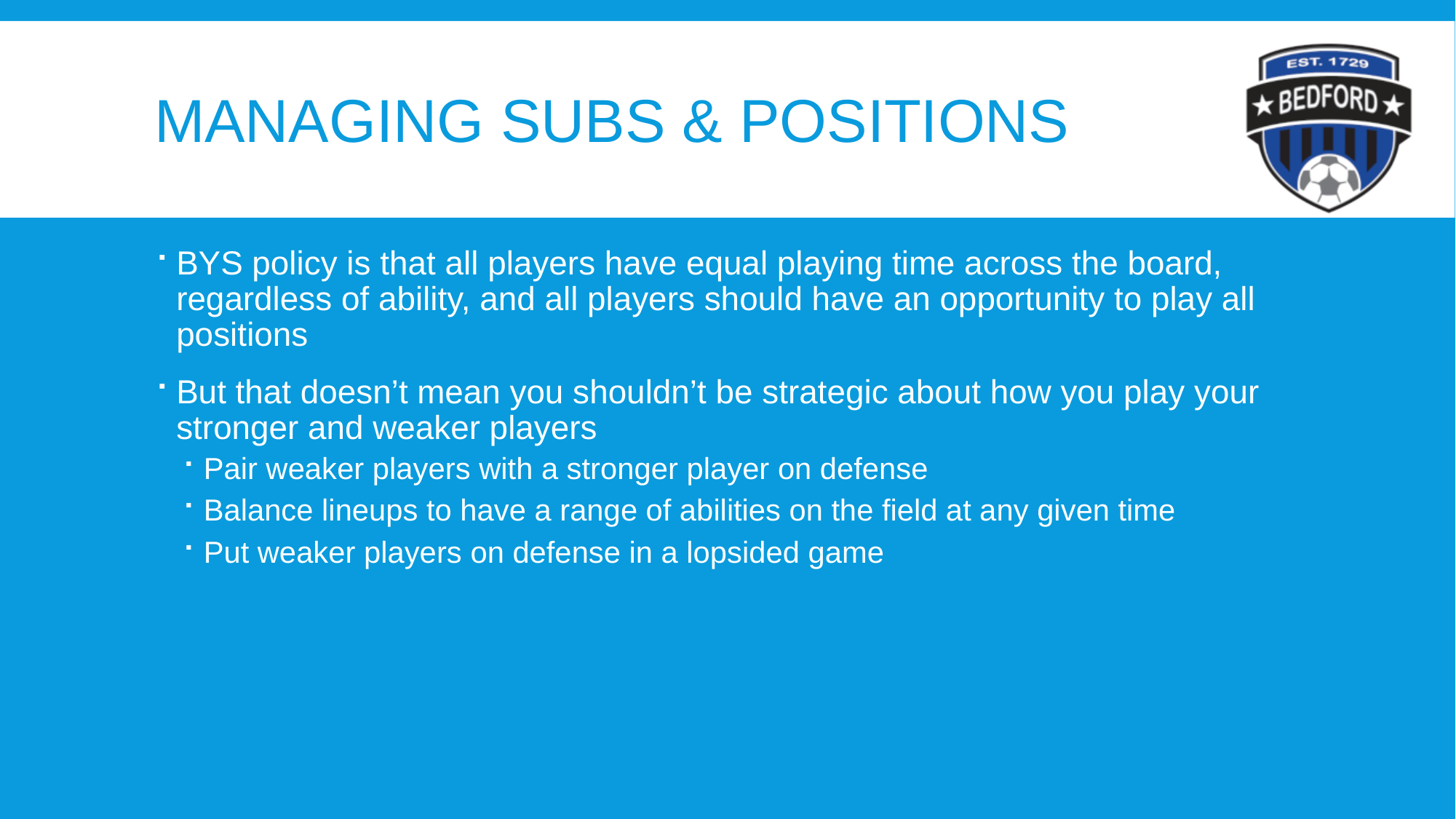

# Managing Subs & Positions
BYS policy is that all players have equal playing time across the board, regardless of ability, and all players should have an opportunity to play all positions
But that doesn’t mean you shouldn’t be strategic about how you play your stronger and weaker players
Pair weaker players with a stronger player on defense
Balance lineups to have a range of abilities on the field at any given time
Put weaker players on defense in a lopsided game